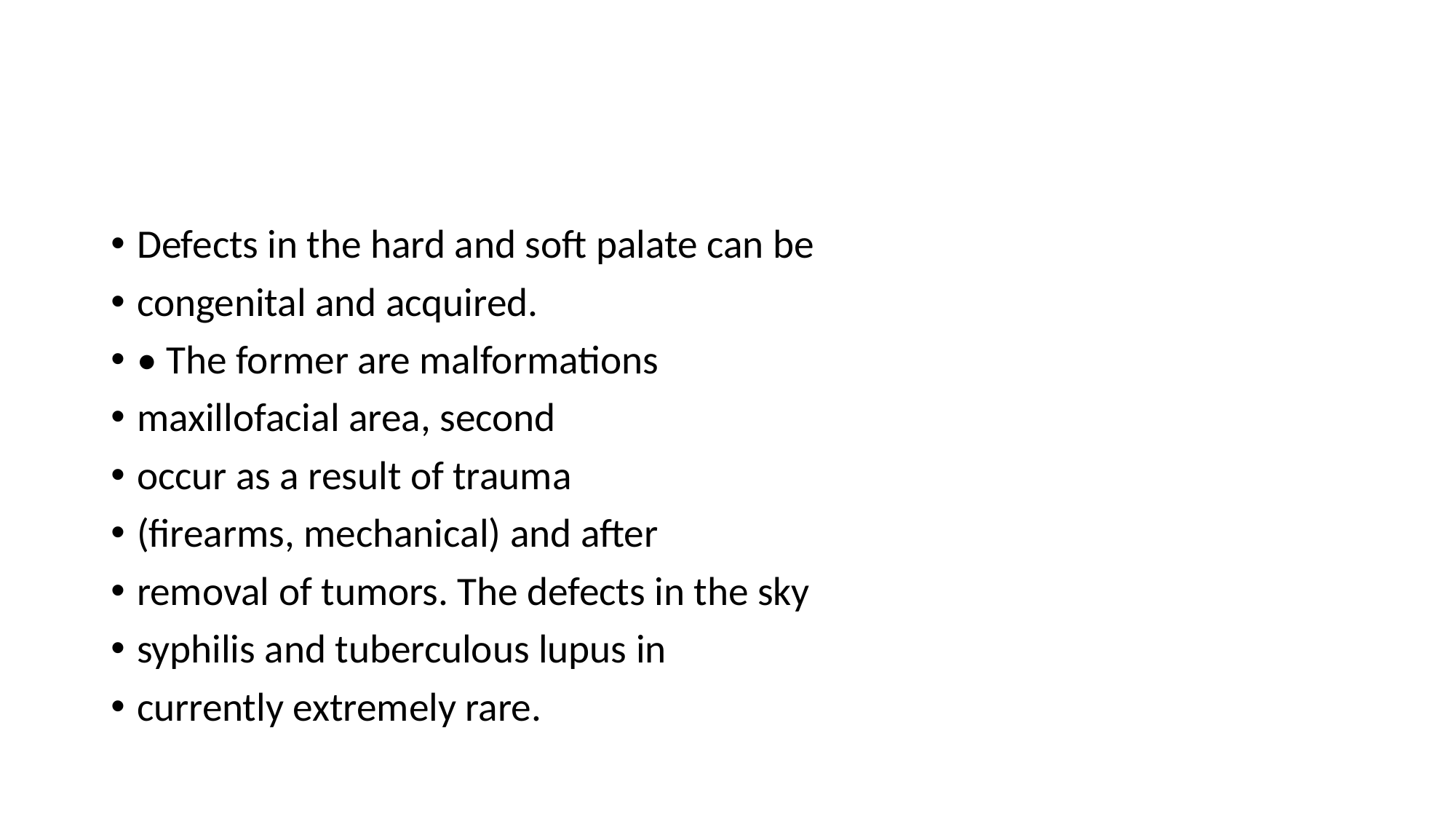

#
Defects in the hard and soft palate can be
congenital and acquired.
• The former are malformations
maxillofacial area, second
occur as a result of trauma
(firearms, mechanical) and after
removal of tumors. The defects in the sky
syphilis and tuberculous lupus in
currently extremely rare.